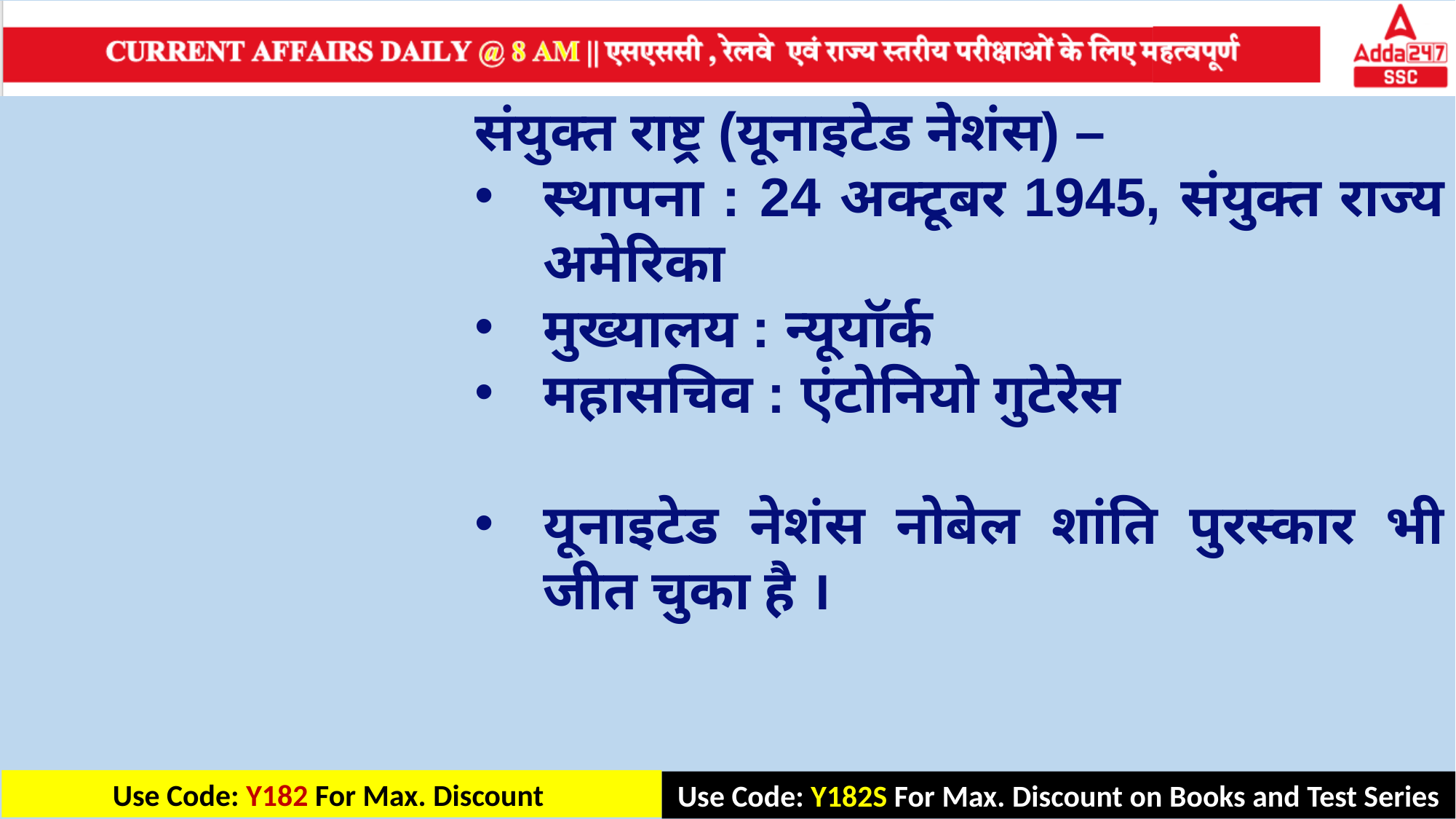

संयुक्त राष्ट्र (यूनाइटेड नेशंस) –
स्थापना : 24 अक्टूबर 1945, संयुक्त राज्य अमेरिका
मुख्यालय : न्यूयॉर्क
महासचिव : एंटोनियो गुटेरेस

यूनाइटेड नेशंस नोबेल शांति पुरस्कार भी जीत चुका है ।